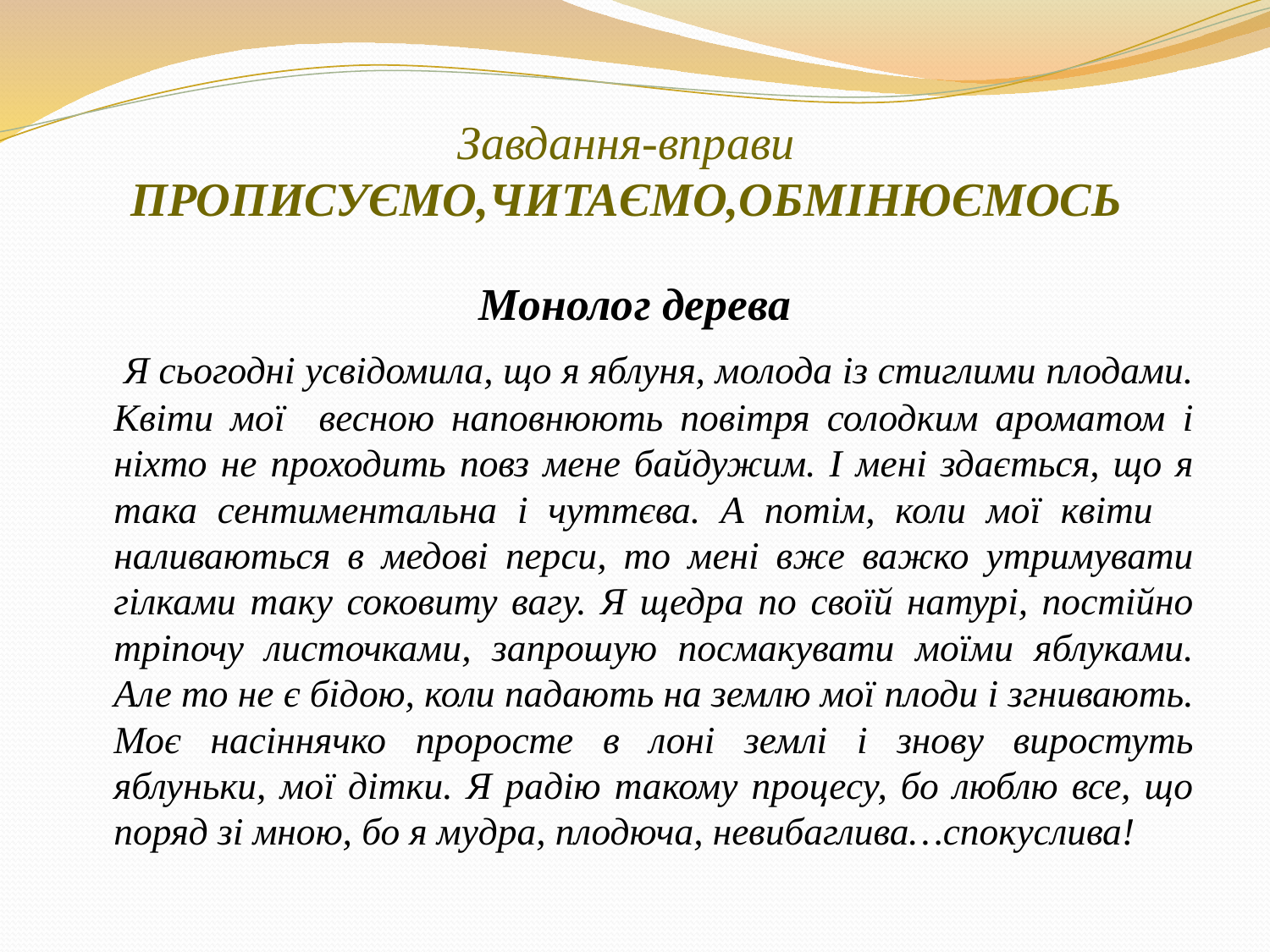

# Завдання-вправи ПРОПИСУЄМО,ЧИТАЄМО,ОБМІНЮЄМОСЬ
Монолог дерева
    Я сьогодні усвідомила, що я яблуня, молода із стиглими плодами. Квіти мої  весною наповнюють повітря солодким ароматом і ніхто не проходить повз мене байдужим. І мені здається, що я така сентиментальна і чуттєва. А потім, коли мої квіти   наливаються в медові перси, то мені вже важко утримувати гілками таку соковиту вагу. Я щедра по своїй натурі, постійно тріпочу листочками, запрошую посмакувати моїми яблуками. Але то не є бідою, коли падають на землю мої плоди і згнивають. Моє насіннячко проросте в лоні землі і знову виростуть яблуньки, мої дітки. Я радію такому процесу, бо люблю все, що поряд зі мною, бо я мудра, плодюча, невибаглива…спокуслива!